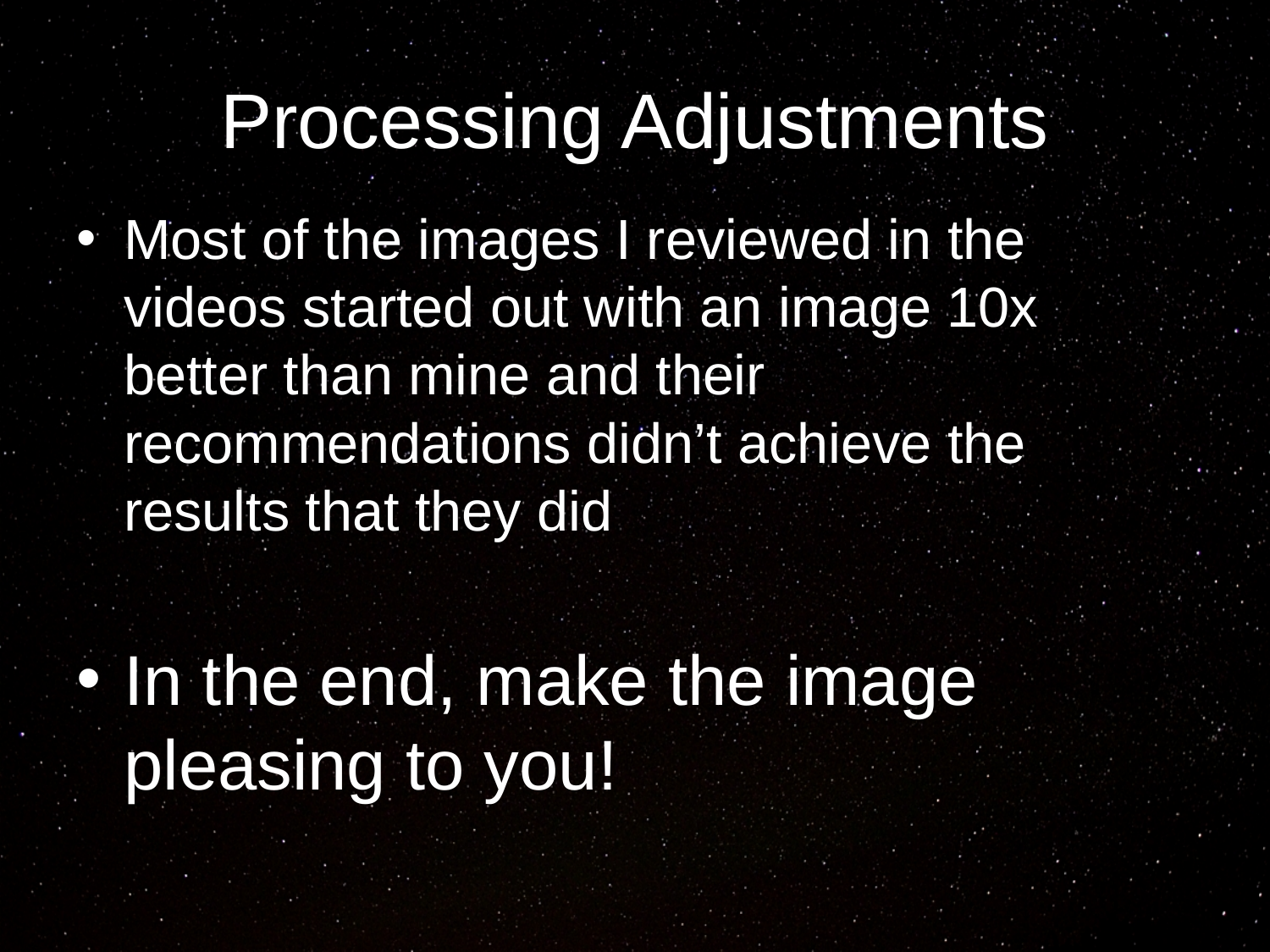

# Processing Adjustments
Most of the images I reviewed in the videos started out with an image 10x better than mine and their recommendations didn’t achieve the results that they did

In the end, make the image pleasing to you!